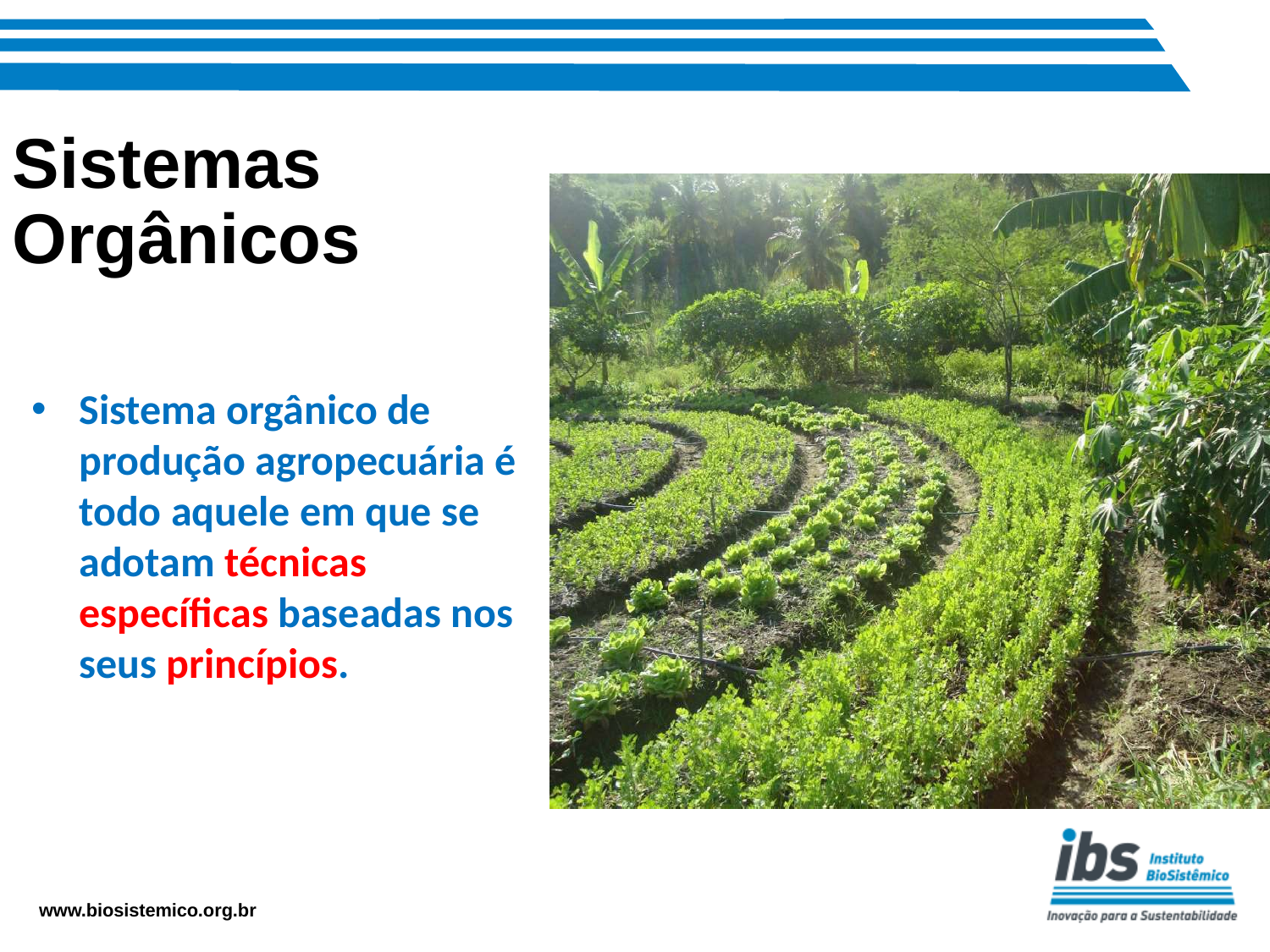

# Sistemas Orgânicos

Sistema orgânico de produção agropecuária é todo aquele em que se adotam técnicas específicas baseadas nos seus princípios.